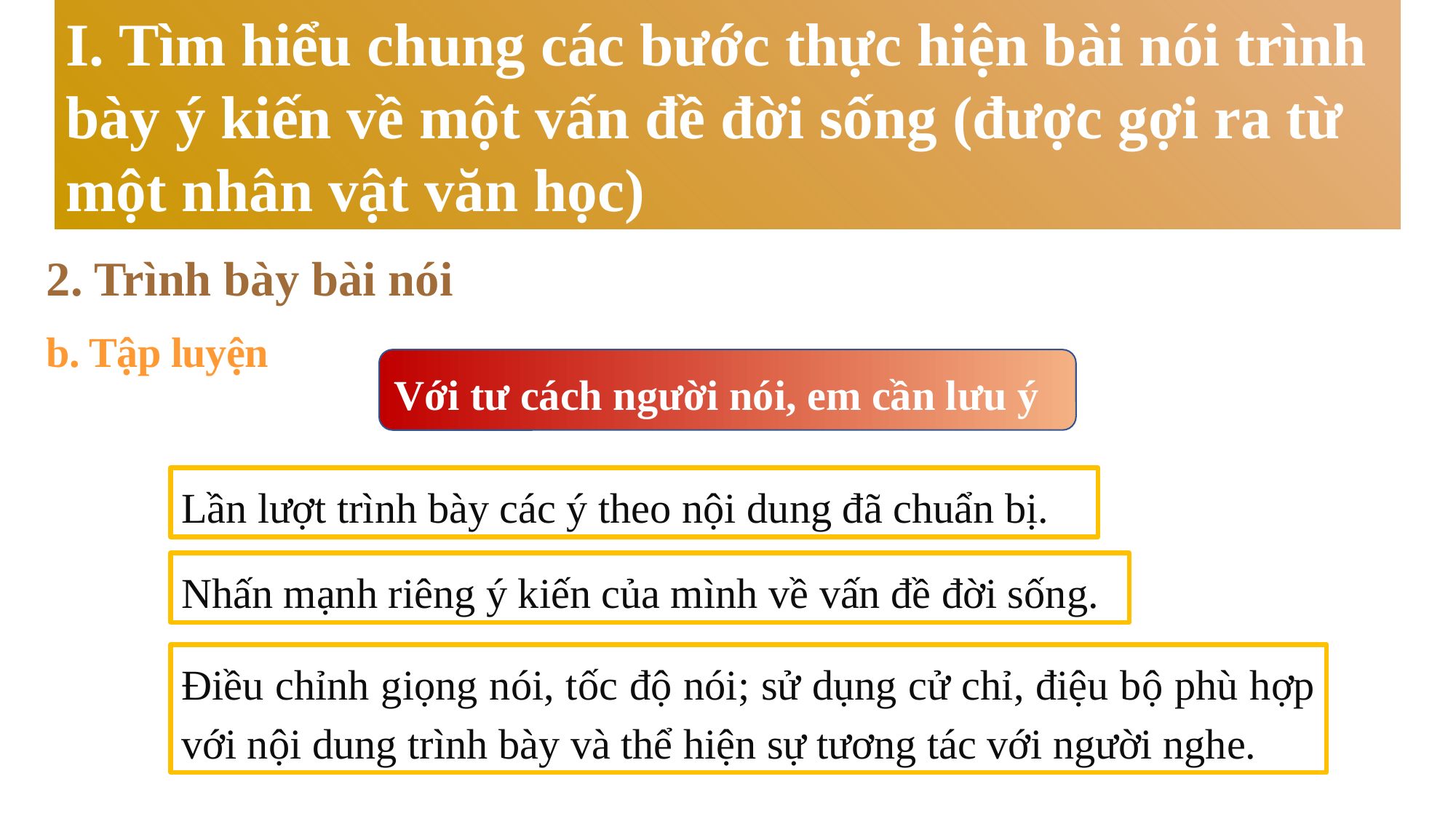

I. Tìm hiểu chung các bước thực hiện bài nói trình bày ý kiến về một vấn đề đời sống (được gợi ra từ một nhân vật văn học)
2. Trình bày bài nói
b. Tập luyện
Với tư cách người nói, em cần lưu ý
Lần lượt trình bày các ý theo nội dung đã chuẩn bị.
Nhấn mạnh riêng ý kiến của mình về vấn đề đời sống.
Điều chỉnh giọng nói, tốc độ nói; sử dụng cử chỉ, điệu bộ phù hợp với nội dung trình bày và thể hiện sự tương tác với người nghe.